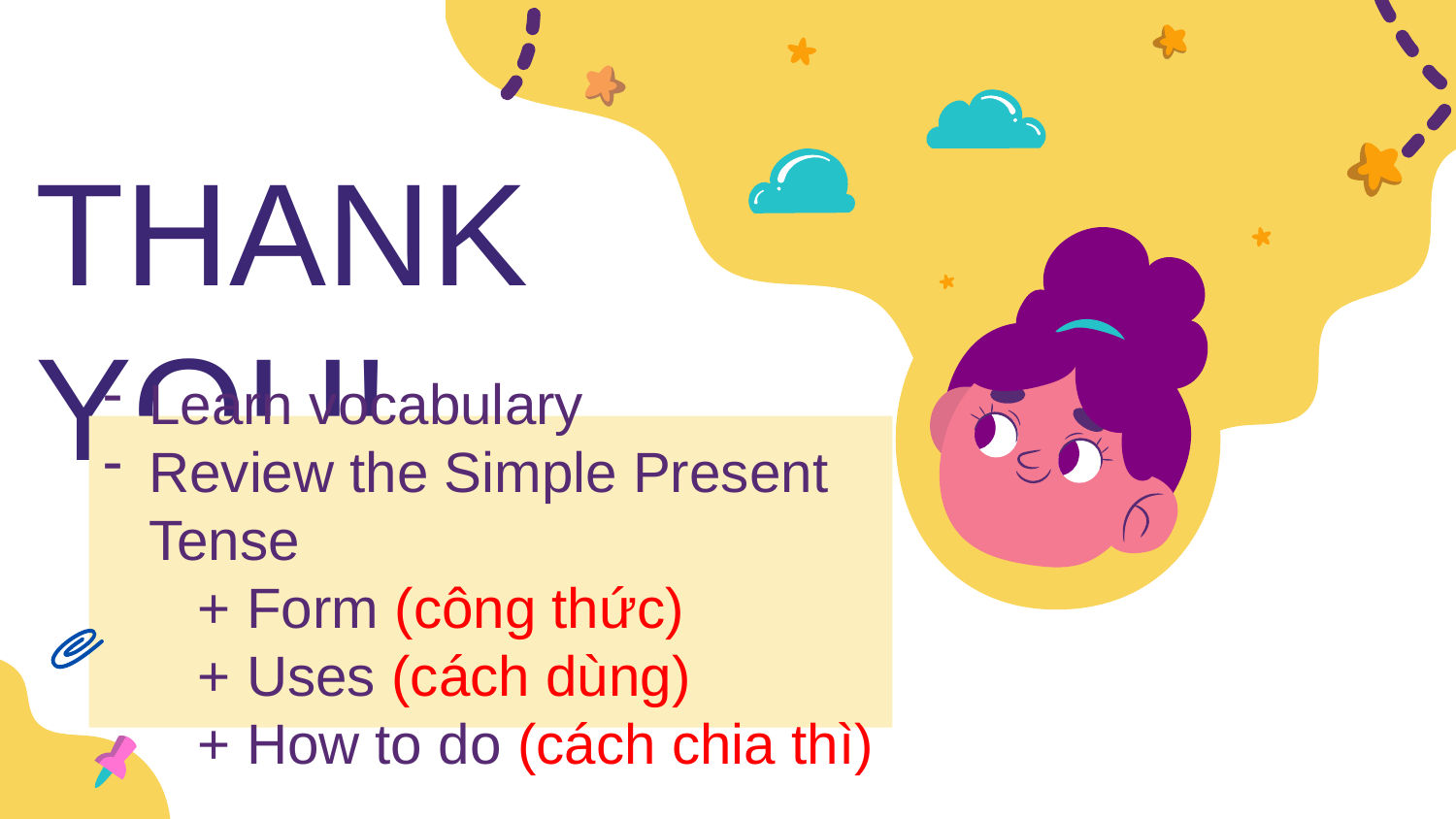

# THANK YOU!

Learn vocabulary
Review the Simple Present Tense
      + Form (công thức)
      + Uses (cách dùng)
      + How to do (cách chia thì)